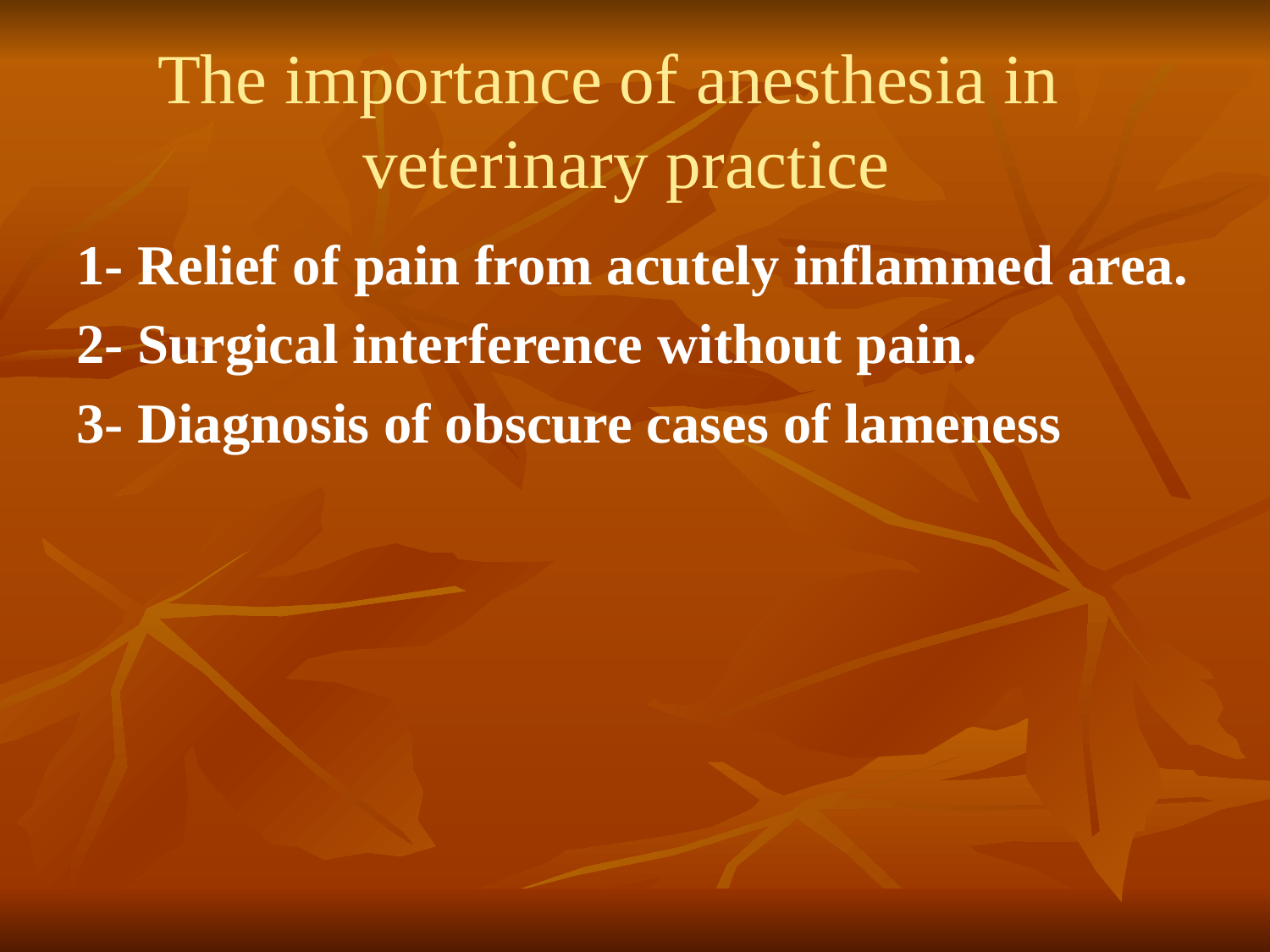

# The importance of anesthesia in    veterinary practice
1- Relief of pain from acutely inflammed area.
2- Surgical interference without pain.
3- Diagnosis of obscure cases of lameness